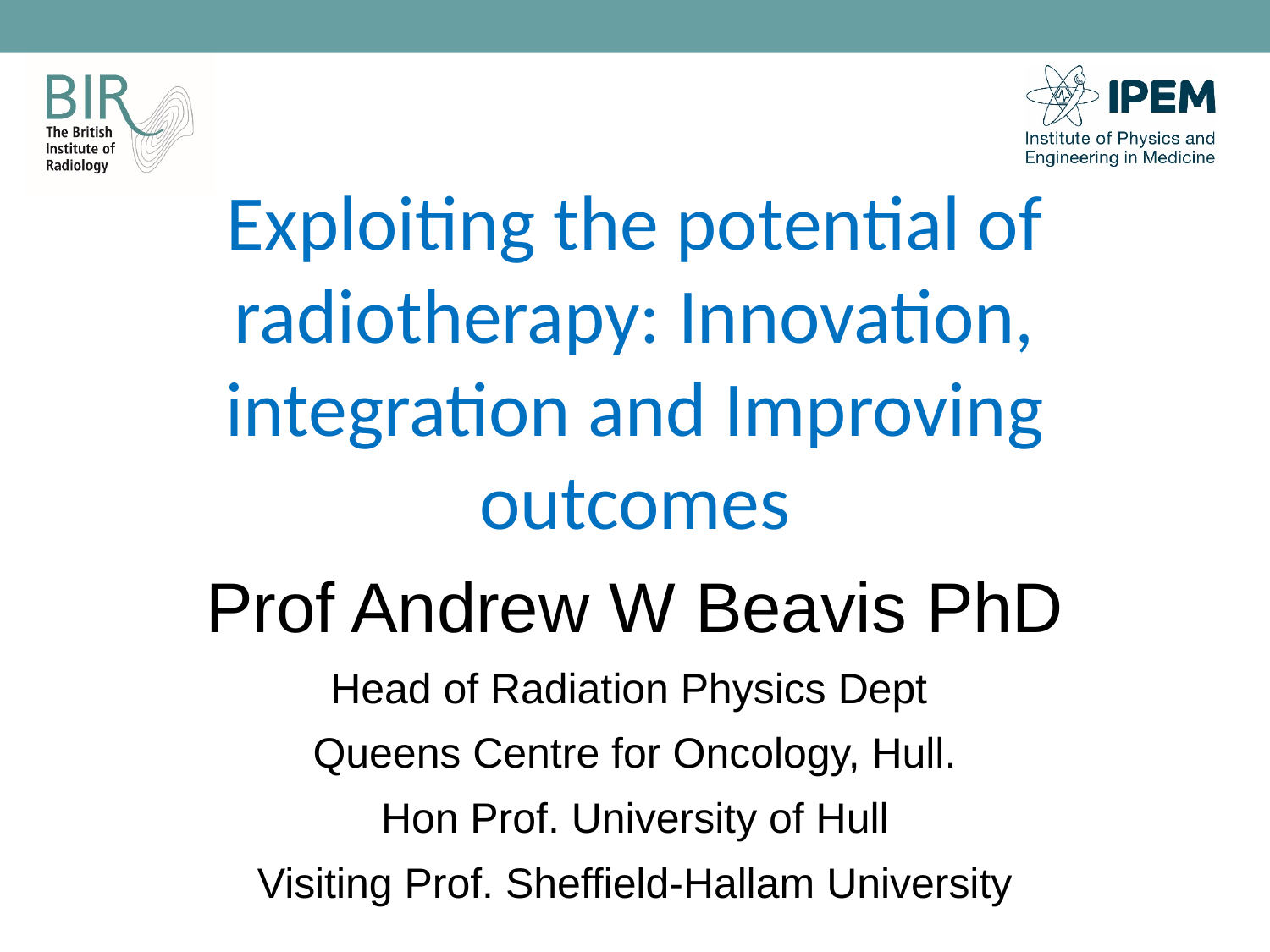

# Exploiting the potential of radiotherapy: Innovation, integration and Improving outcomes
Prof Andrew W Beavis PhD
Head of Radiation Physics Dept
Queens Centre for Oncology, Hull.
Hon Prof. University of Hull
Visiting Prof. Sheffield-Hallam University